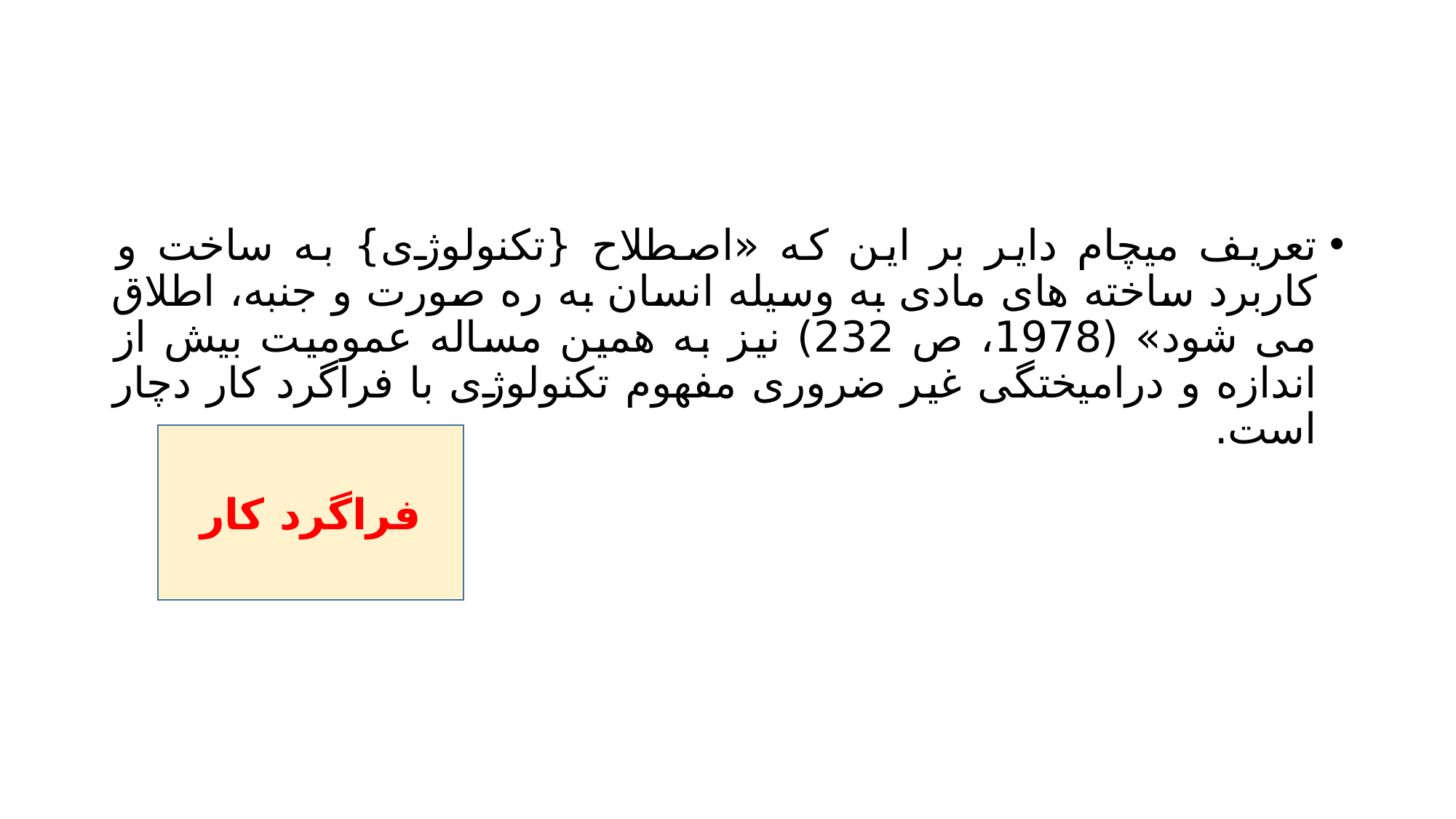

#
تعریف میچام دایر بر این که «اصطلاح {تکنولوژی} به ساخت و کاربرد ساخته های مادی به وسیله انسان به ره صورت و جنبه، اطلاق می شود» (1978، ص 232) نیز به همین مساله عمومیت بیش از اندازه و درامیختگی غیر ضروری مفهوم تکنولوژی با فراگرد کار دچار است.
فراگرد کار